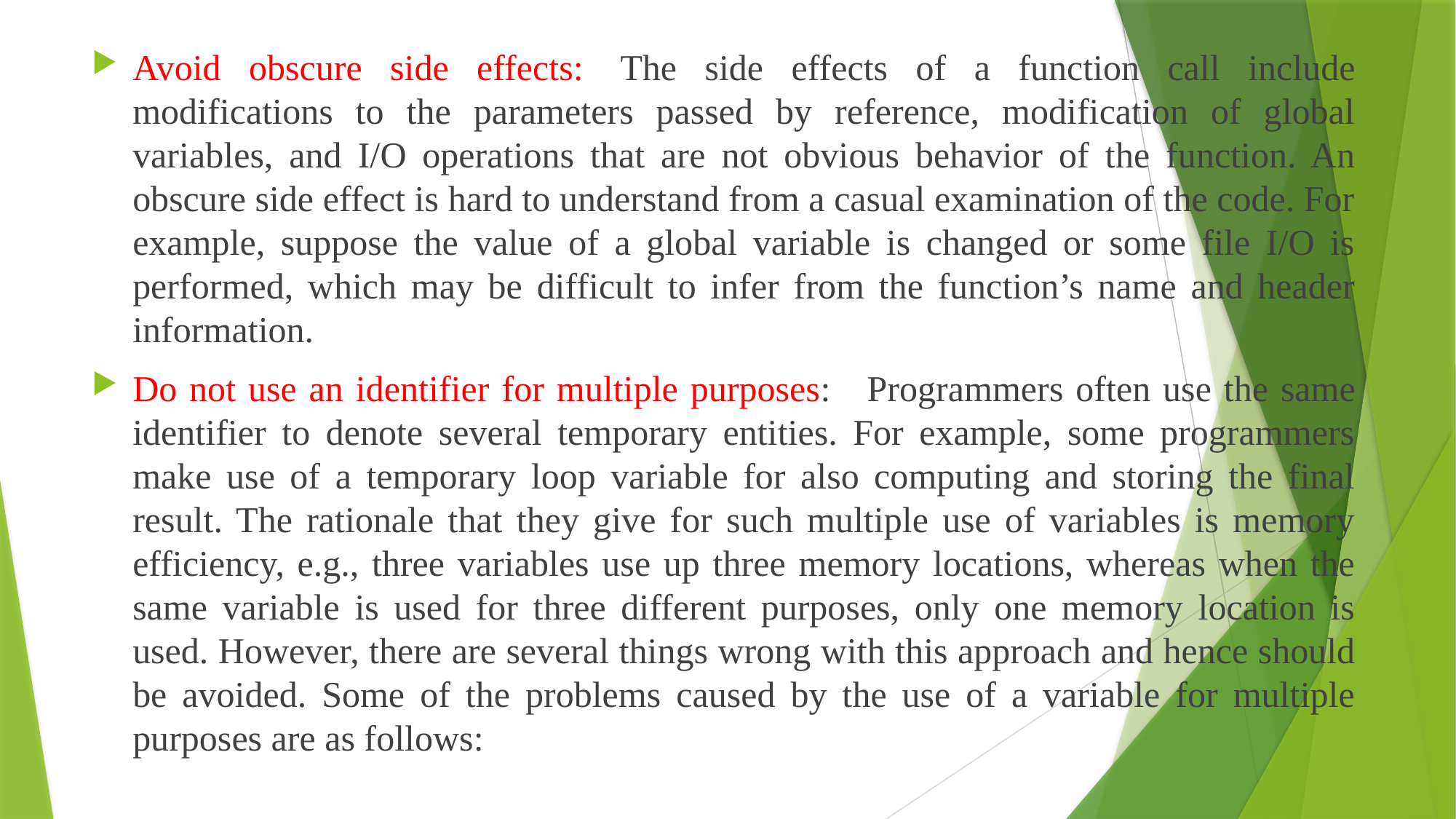

Avoid obscure side effects: The side effects of a function call include modifications to the parameters passed by reference, modification of global variables, and I/O operations that are not obvious behavior of the function. An obscure side effect is hard to understand from a casual examination of the code. For example, suppose the value of a global variable is changed or some file I/O is performed, which may be difficult to infer from the function’s name and header information.
Do not use an identifier for multiple purposes: Programmers often use the same identifier to denote several temporary entities. For example, some programmers make use of a temporary loop variable for also computing and storing the final result. The rationale that they give for such multiple use of variables is memory efficiency, e.g., three variables use up three memory locations, whereas when the same variable is used for three different purposes, only one memory location is used. However, there are several things wrong with this approach and hence should be avoided. Some of the problems caused by the use of a variable for multiple purposes are as follows: